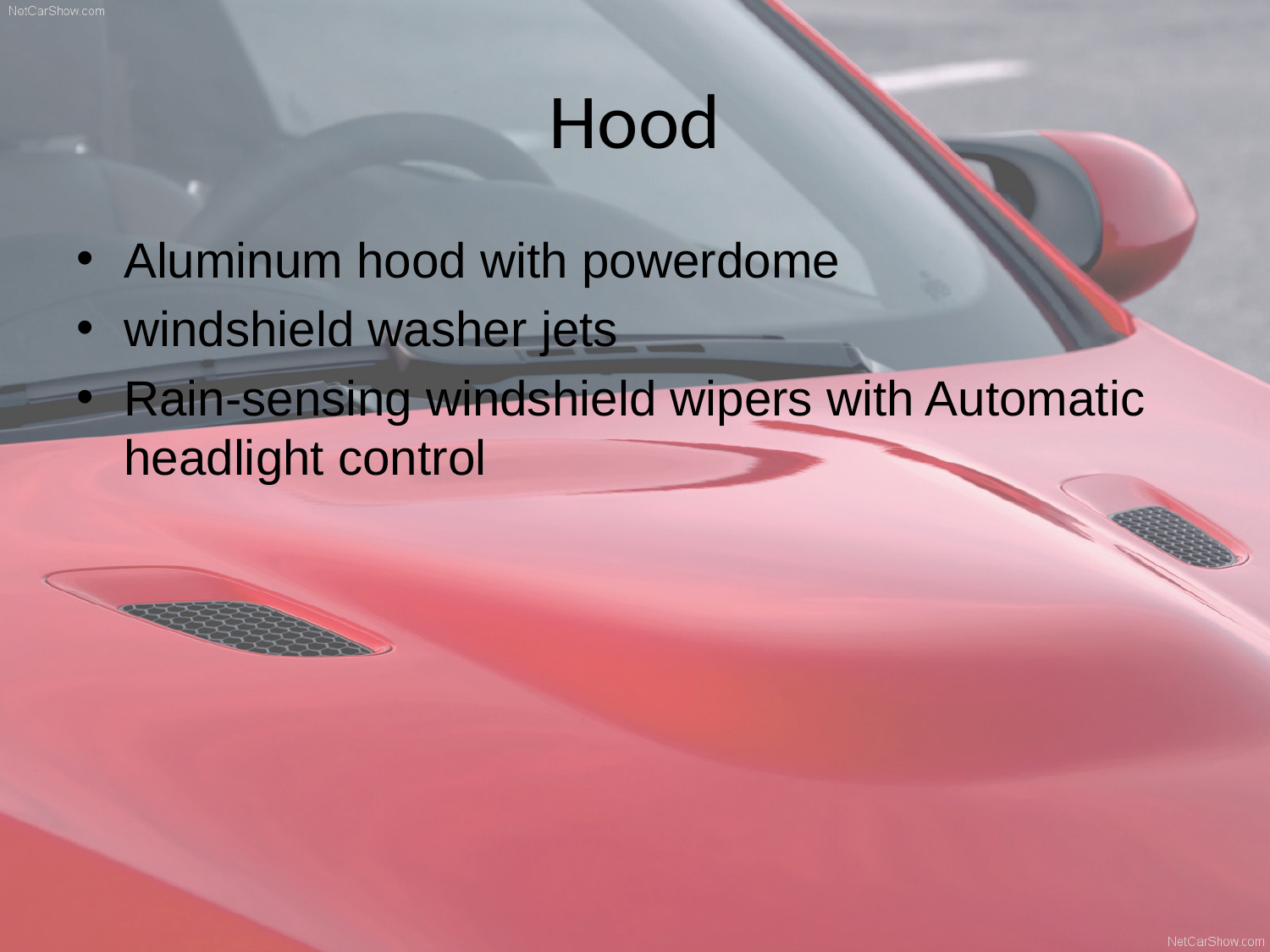

# Hood
Aluminum hood with powerdome
windshield washer jets
Rain-sensing windshield wipers with Automatic headlight control